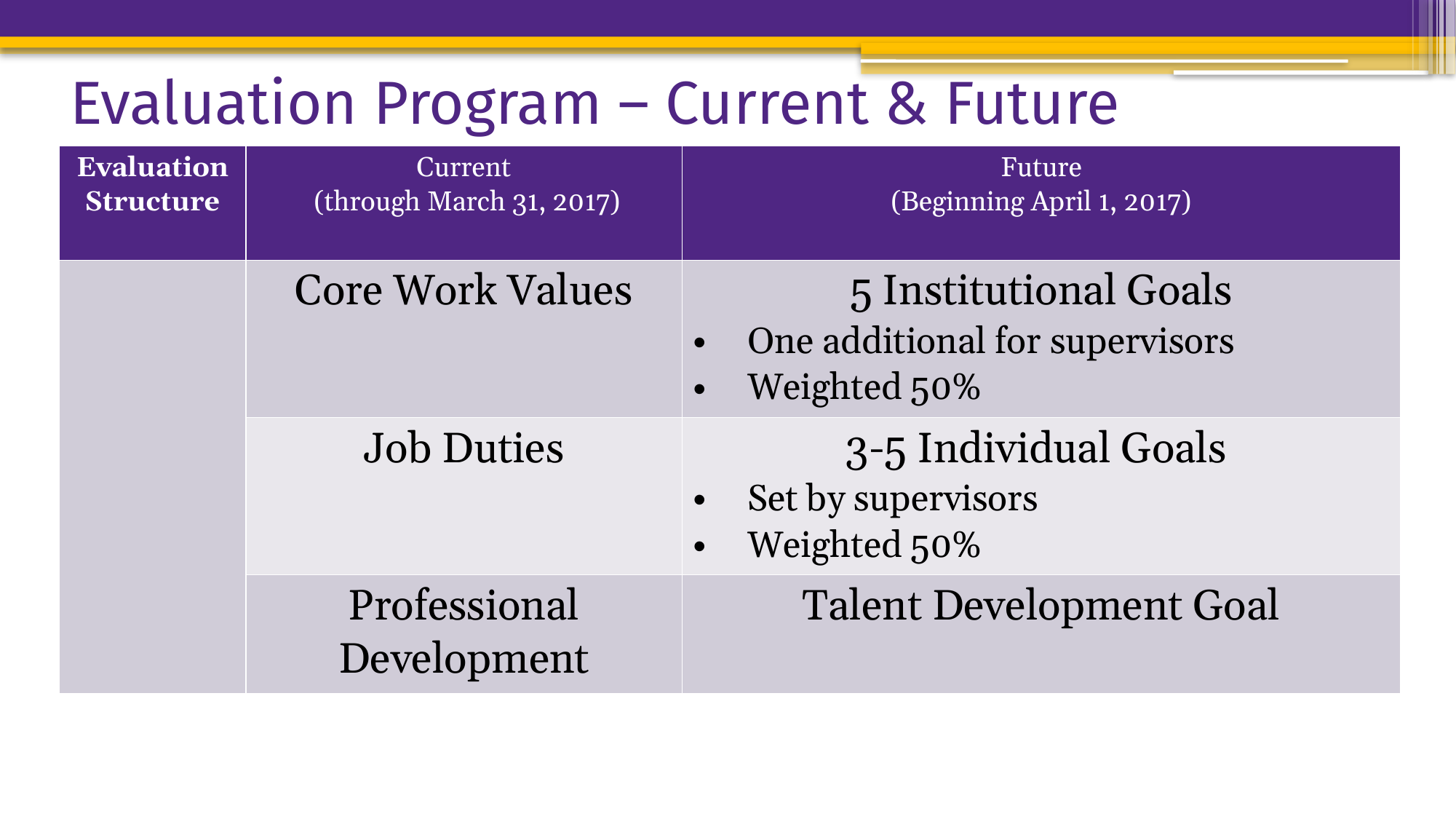

# Evaluation Program – Current & Future
| Evaluation Structure | Current (through March 31, 2017) | Future (Beginning April 1, 2017) |
| --- | --- | --- |
|  | Core Work Values | 5 Institutional Goals One additional for supervisors Weighted 50% |
|  | Job Duties | 3-5 Individual Goals Set by supervisors Weighted 50% |
|  | Professional Development | Talent Development Goal |